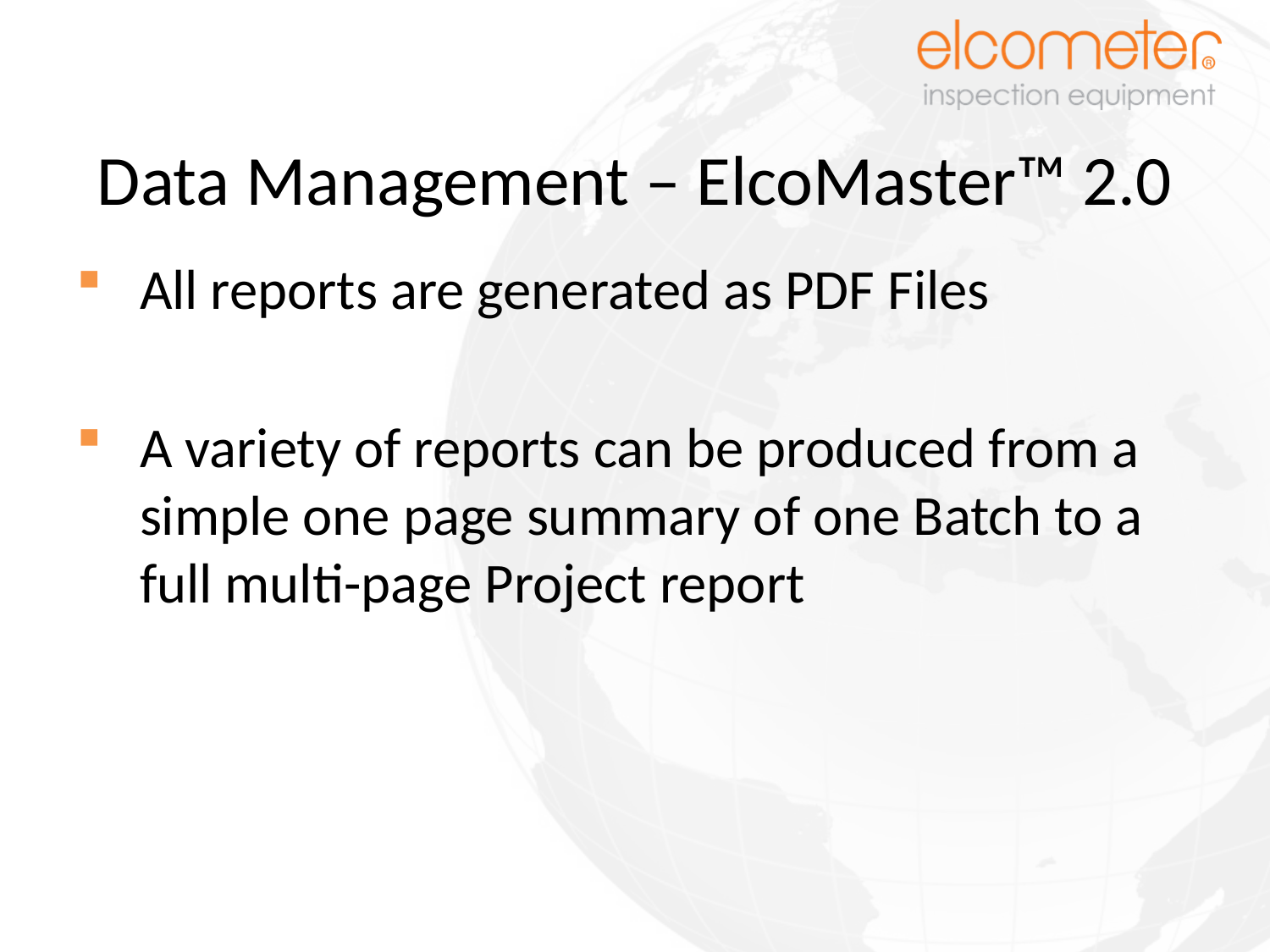

# Data Management – ElcoMaster™ 2.0
All reports are generated as PDF Files

A variety of reports can be produced from a simple one page summary of one Batch to a full multi-page Project report